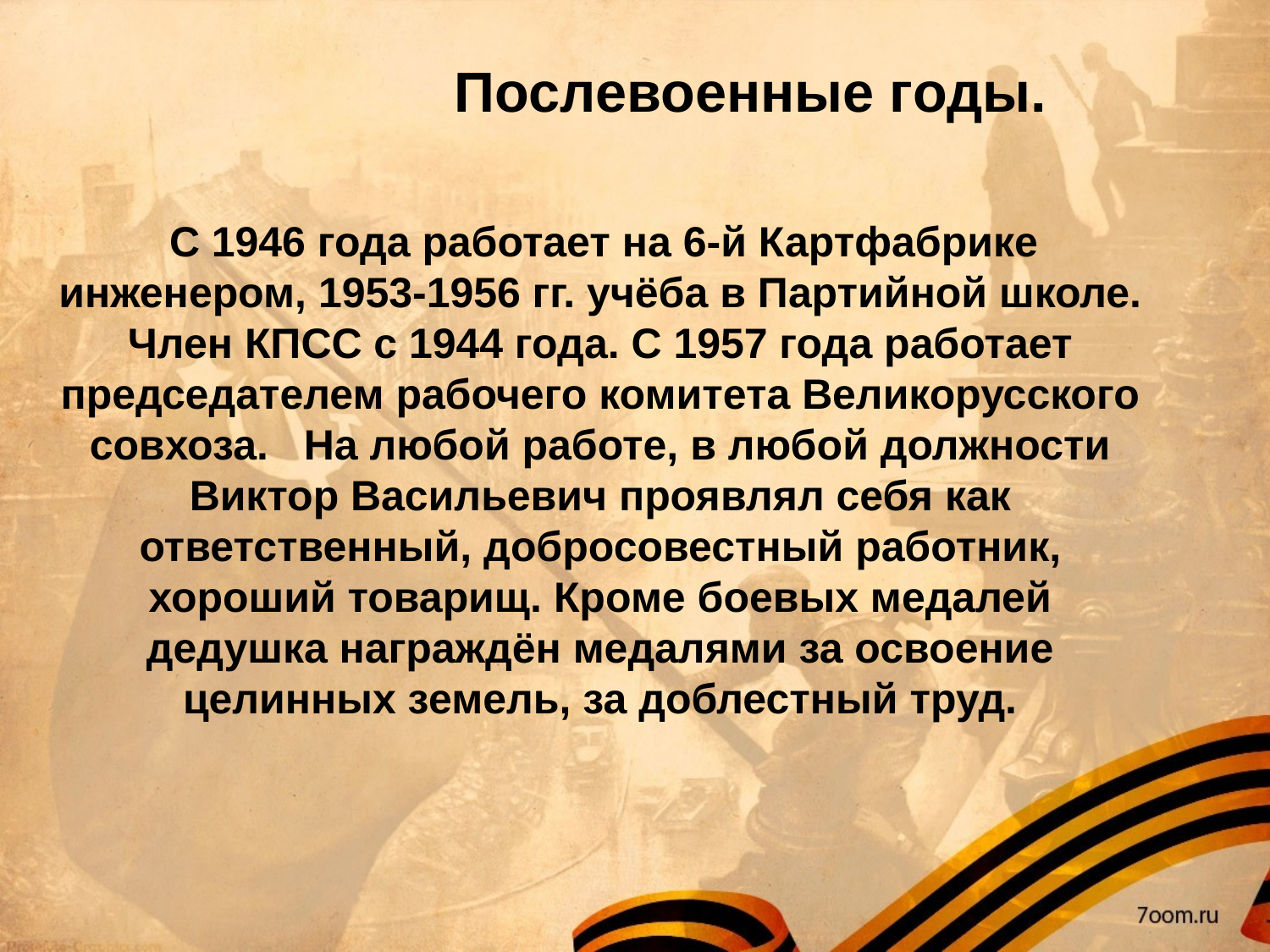

Послевоенные годы.
 С 1946 года работает на 6-й Картфабрике инженером, 1953-1956 гг. учёба в Партийной школе. Член КПСС с 1944 года. С 1957 года работает председателем рабочего комитета Великорусского совхоза.   На любой работе, в любой должности Виктор Васильевич проявлял себя как ответственный, добросовестный работник, хороший товарищ. Кроме боевых медалей дедушка награждён медалями за освоение целинных земель, за доблестный труд.